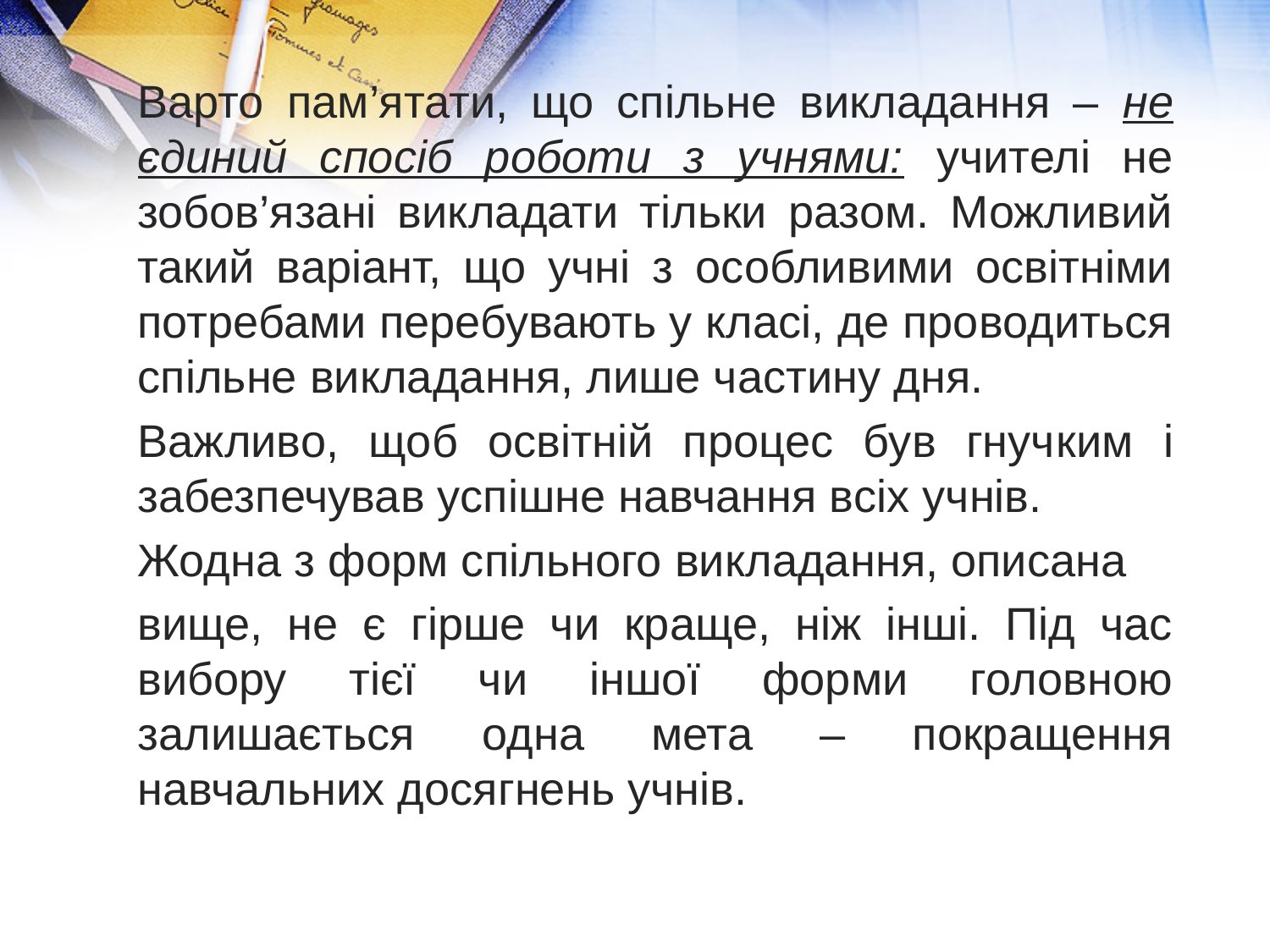

Варто пам’ятати, що спільне викладання – не єдиний спосіб роботи з учнями: учителі не зобов’язані викладати тільки разом. Можливий такий варіант, що учні з особливими освітніми потребами перебувають у класі, де проводиться спільне викладання, лише частину дня.
Важливо, щоб освітній процес був гнучким і забезпечував успішне навчання всіх учнів.
Жодна з форм спільного викладання, описана
вище, не є гірше чи краще, ніж інші. Під час вибору тієї чи іншої форми головною залишається одна мета – покращення навчальних досягнень учнів.